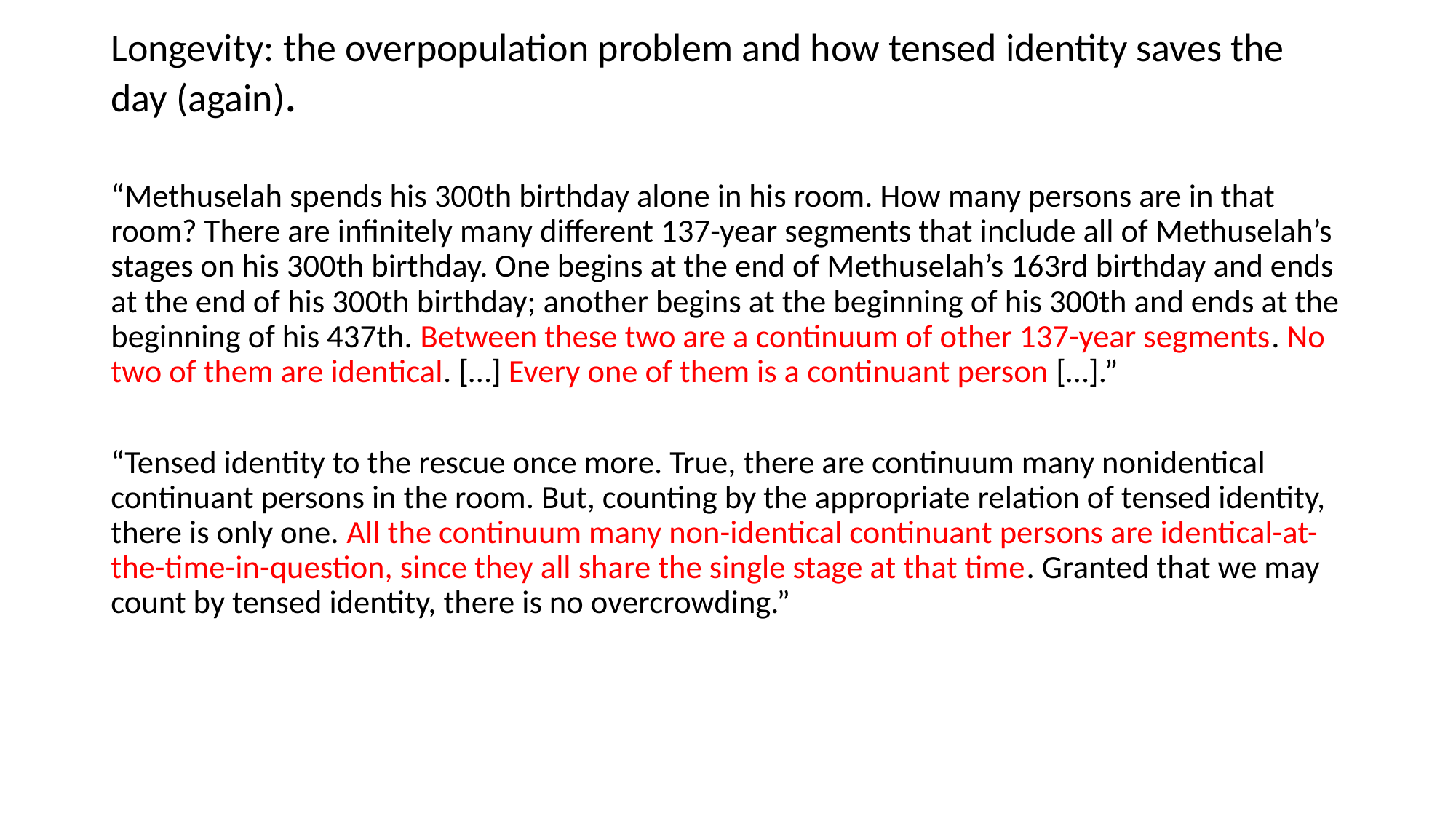

# Longevity: the overpopulation problem and how tensed identity saves the day (again).
“Methuselah spends his 300th birthday alone in his room. How many persons are in that room? There are infinitely many different 137-year segments that include all of Methuselah’s stages on his 300th birthday. One begins at the end of Methuselah’s 163rd birthday and ends at the end of his 300th birthday; another begins at the beginning of his 300th and ends at the beginning of his 437th. Between these two are a continuum of other 137-year segments. No two of them are identical. […] Every one of them is a continuant person […].”

“Tensed identity to the rescue once more. True, there are continuum many nonidentical continuant persons in the room. But, counting by the appropriate relation of tensed identity, there is only one. All the continuum many non-identical continuant persons are identical-at-the-time-in-question, since they all share the single stage at that time. Granted that we may count by tensed identity, there is no overcrowding.”